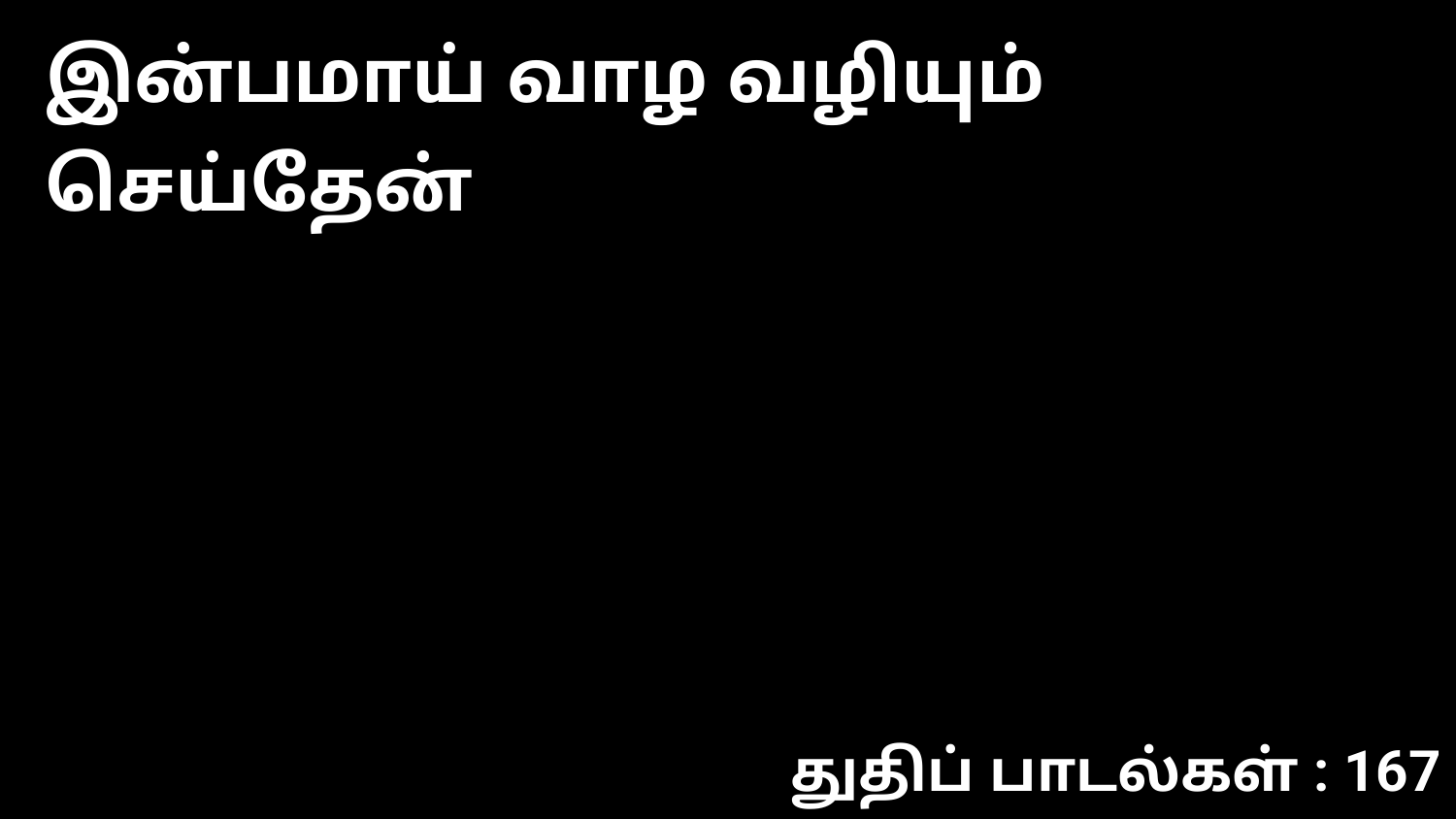

இன்பமாய் வாழ வழியும் செய்தேன்
துதிப் பாடல்கள் : 167